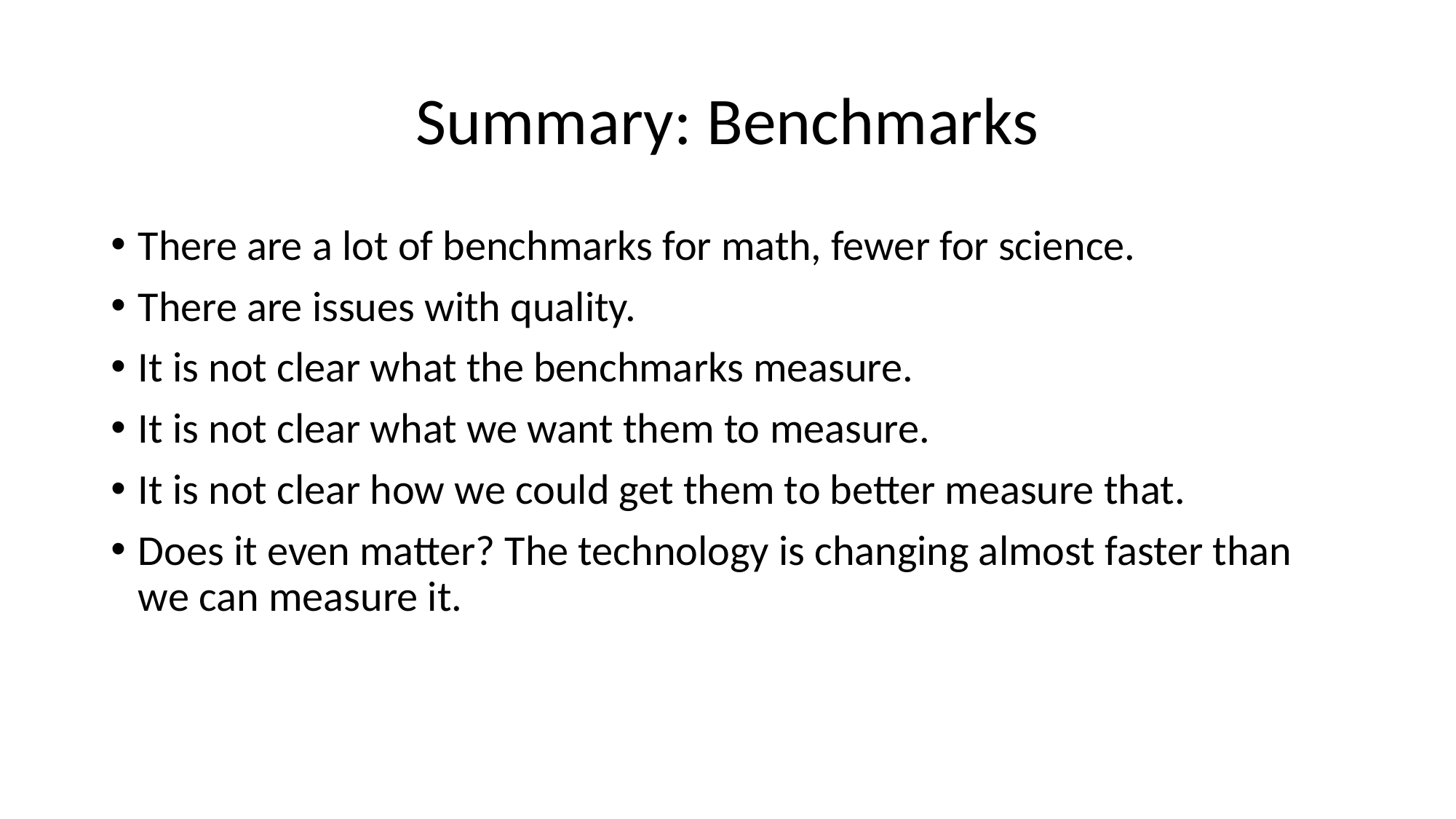

# Summary: Benchmarks
There are a lot of benchmarks for math, fewer for science.
There are issues with quality.
It is not clear what the benchmarks measure.
It is not clear what we want them to measure.
It is not clear how we could get them to better measure that.
Does it even matter? The technology is changing almost faster than we can measure it.